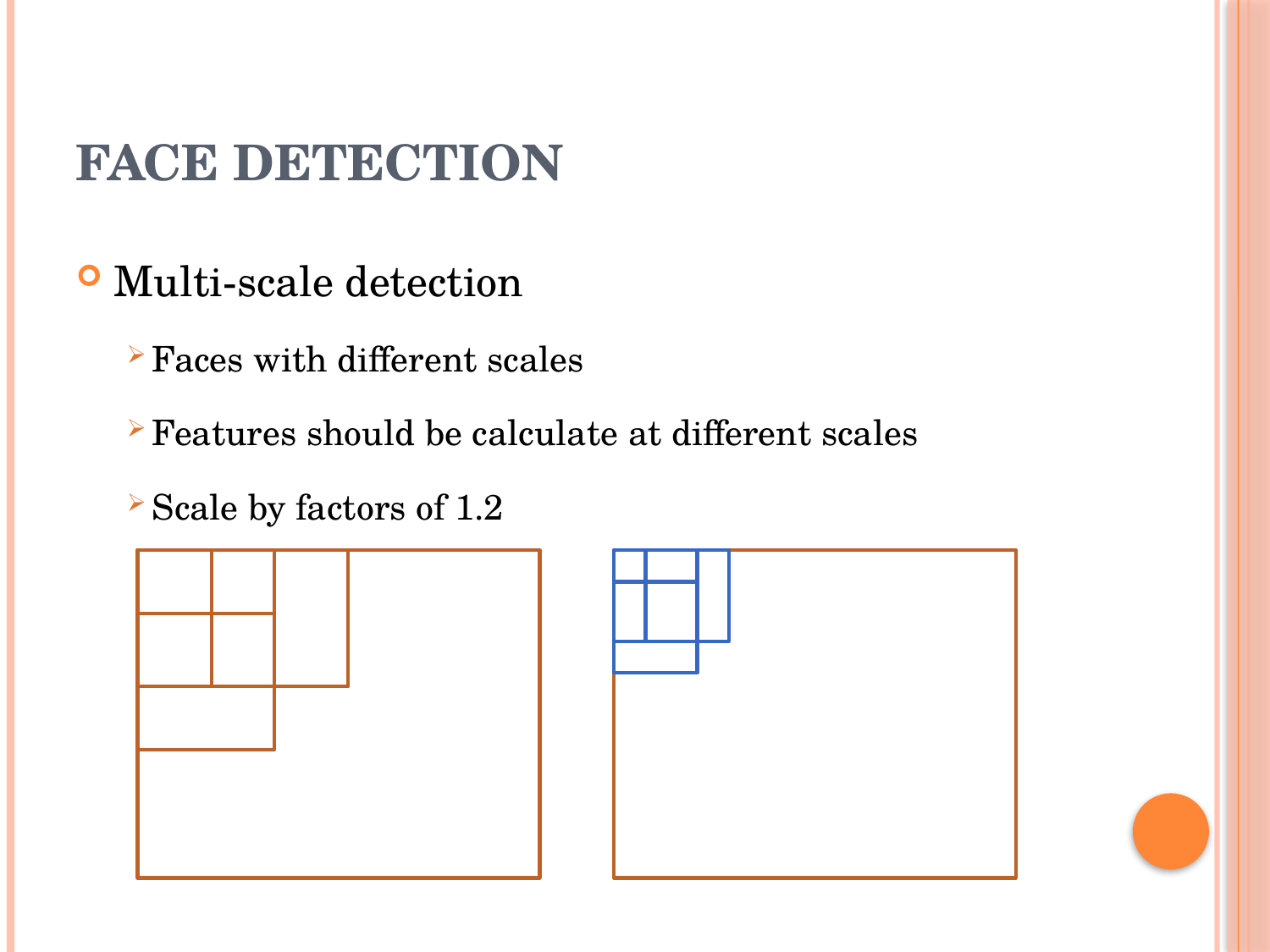

# Face detection
Multi-scale detection
Faces with different scales
Features should be calculate at different scales
Scale by factors of 1.2